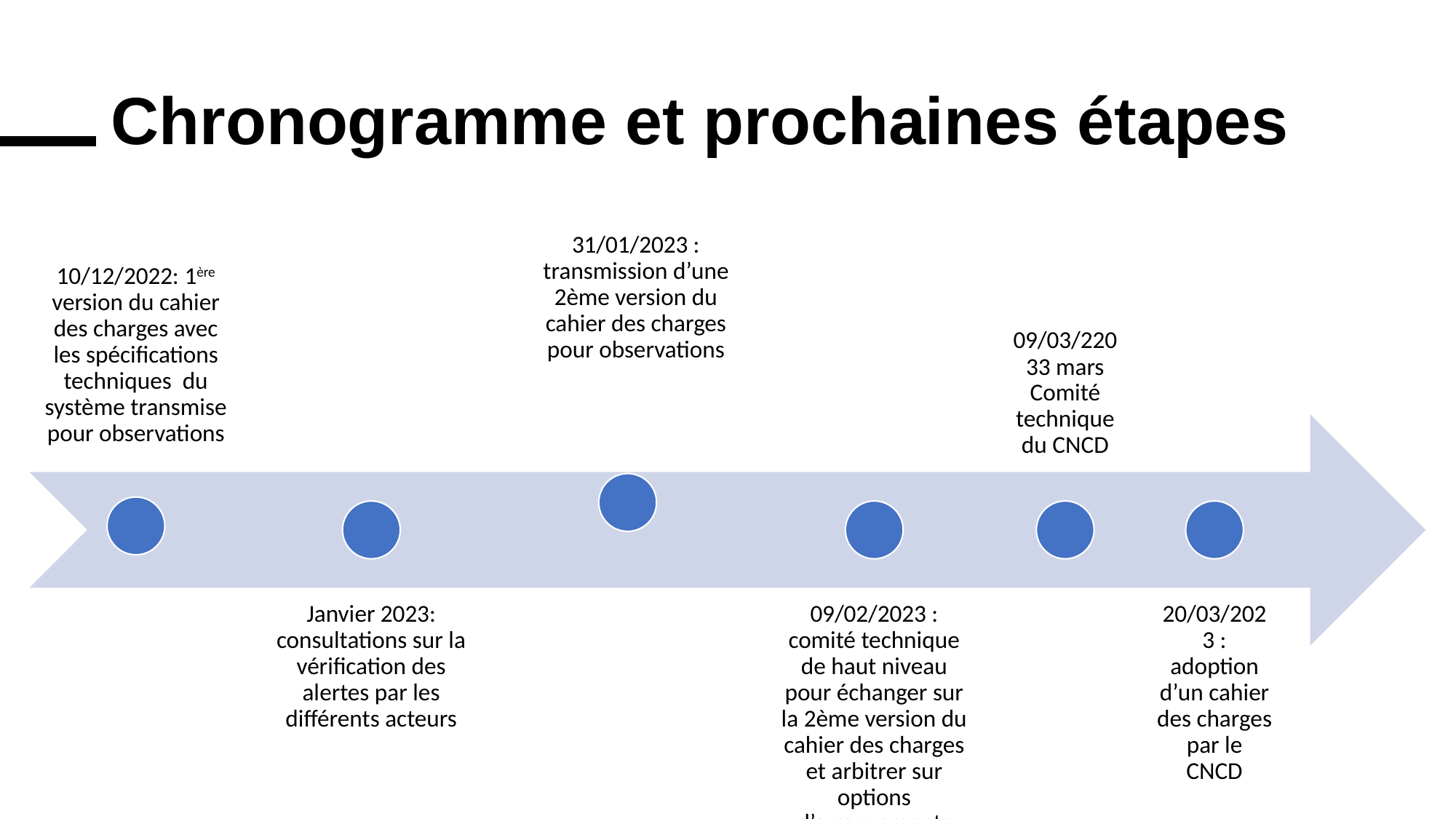

# Chronogramme et prochaines étapes
10/12/2022: 1ère version du cahier des charges avec les spécifications techniques  du système transmise pour observations
Janvier 2023: consultations sur la vérification des alertes par les différents acteurs
31/01/2023 : transmission d’une 2ème version du cahier des charges pour observations
09/02/2023 : comité technique de haut niveau pour échanger sur la 2ème version du cahier des charges et arbitrer sur options d’arrangements institutionnels
09/03/22033 mars Comité technique du CNCD
20/03/2023 : adoption d’un cahier des charges par le CNCD